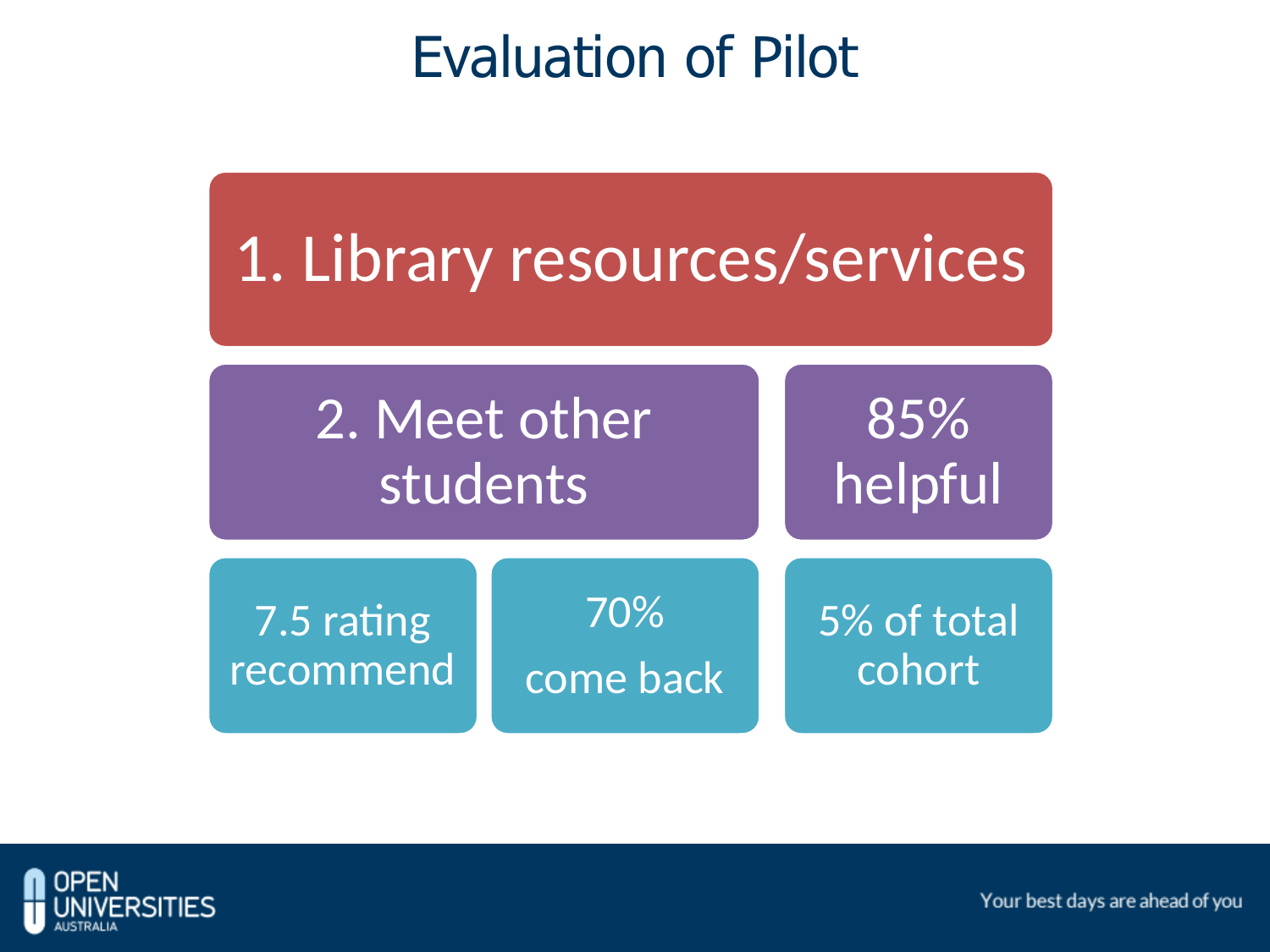

# Evaluation of Pilot
1. Library resources/services
2. Meet other students
7.5 rating recommend
70%
come back
85% helpful
5% of total cohort